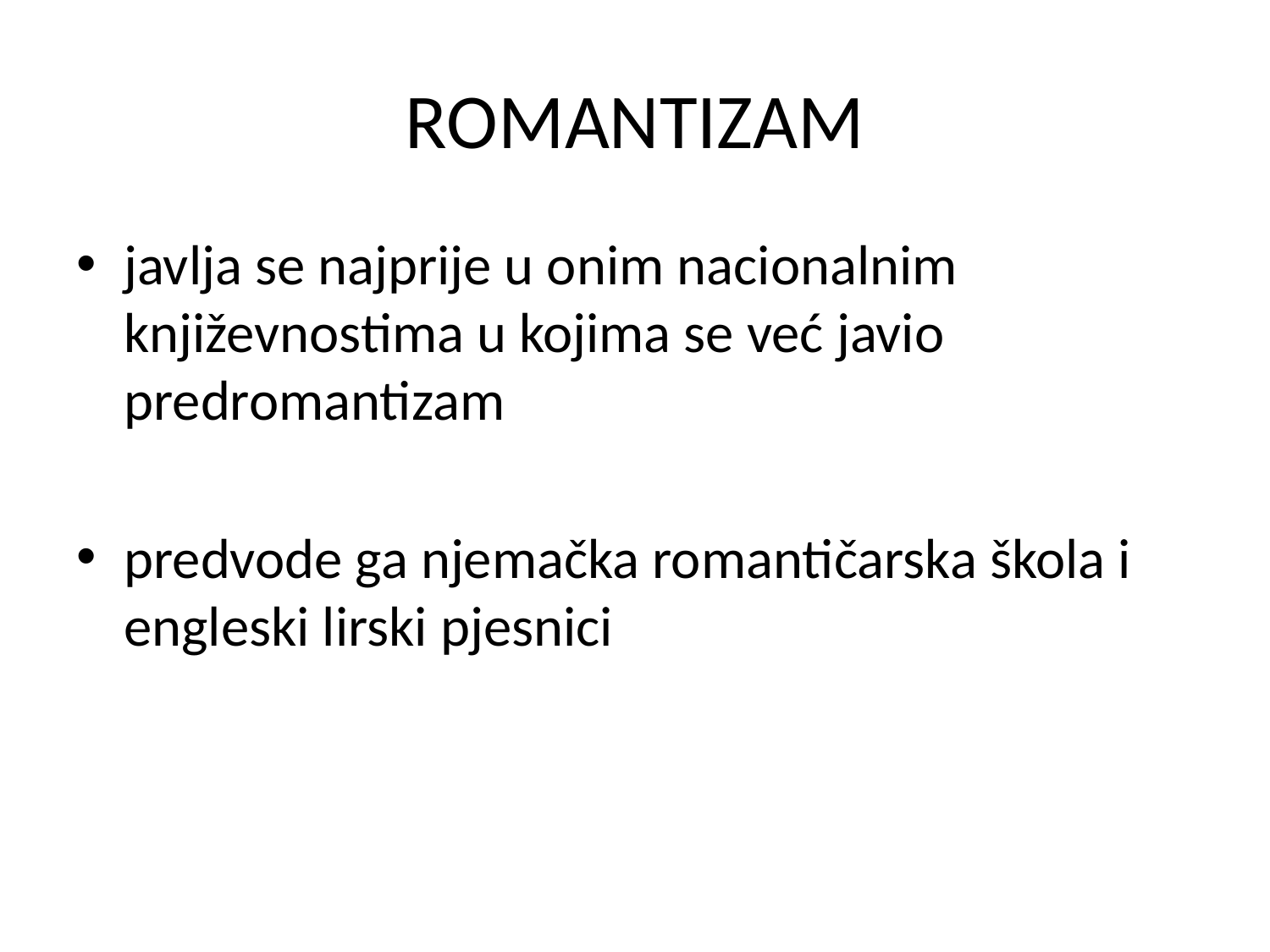

# ROMANTIZAM
javlja se najprije u onim nacionalnim književnostima u kojima se već javio predromantizam

predvode ga njemačka romantičarska škola i engleski lirski pjesnici